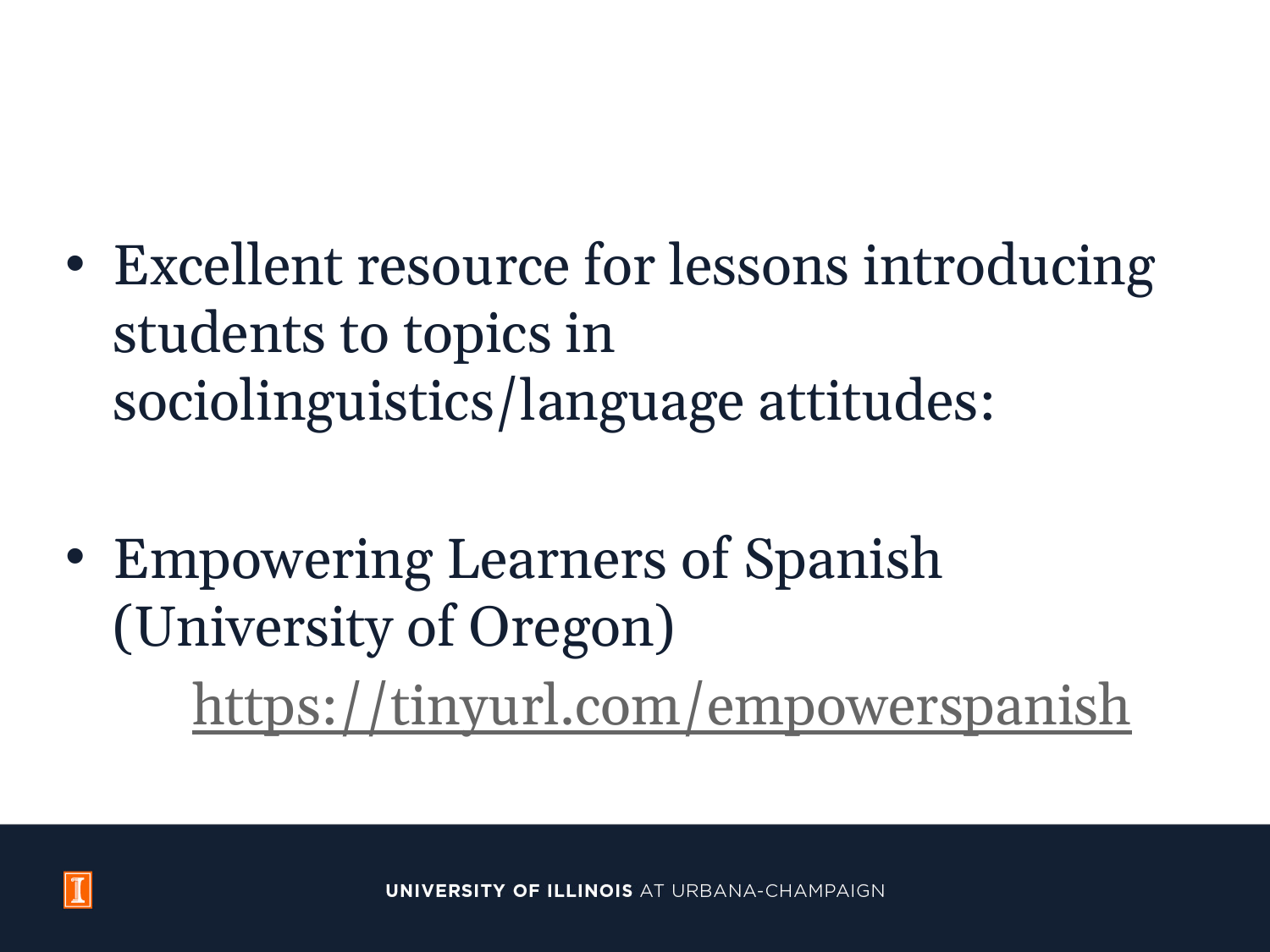

#
Excellent resource for lessons introducing students to topics in sociolinguistics/language attitudes:

Empowering Learners of Spanish (University of Oregon)
	https://tinyurl.com/empowerspanish